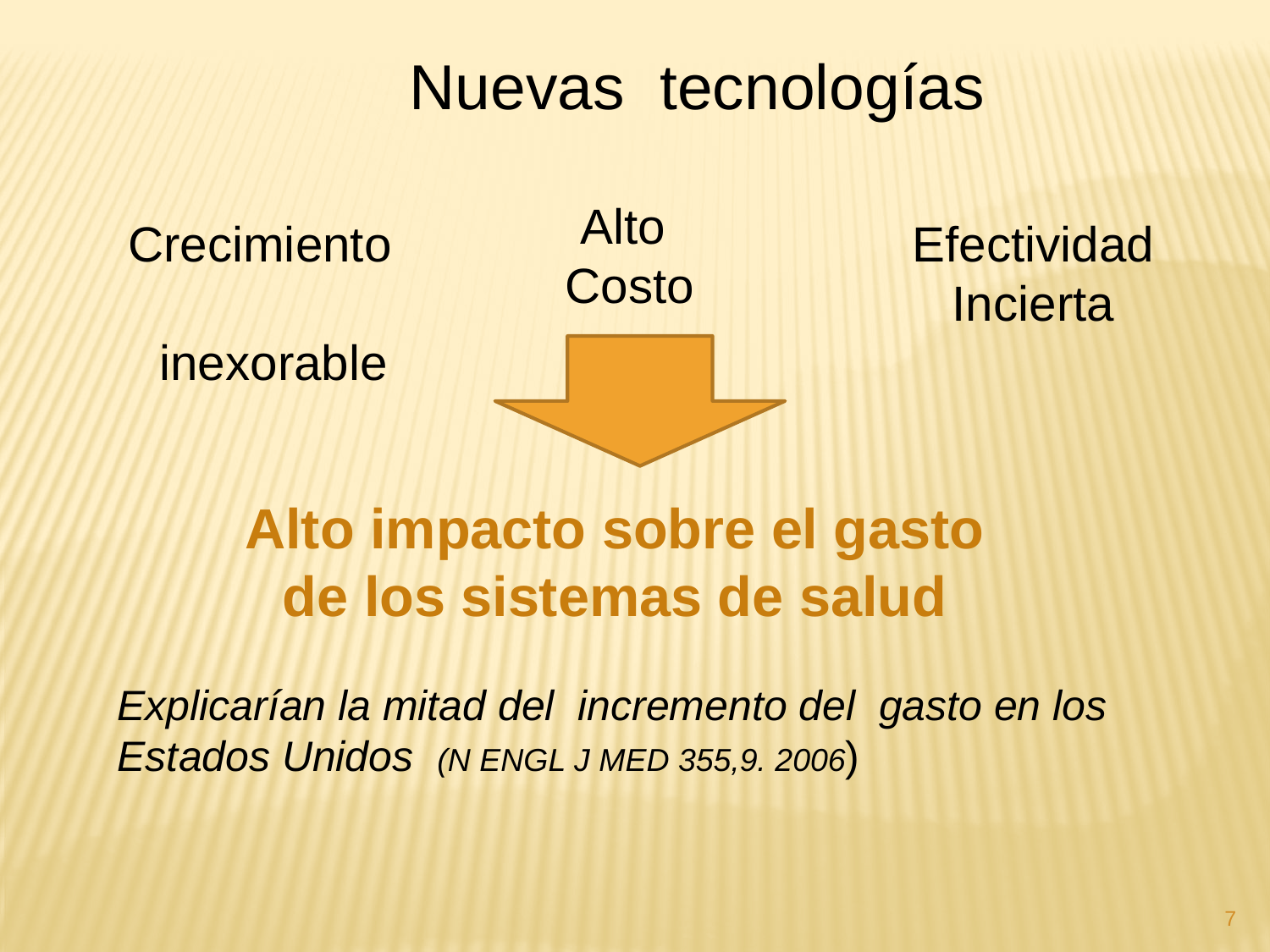

Nuevas  tecnologías

Alto  Costo
Crecimiento        inexorable
Efectividad
Incierta

Alto impacto sobre el gasto
de los sistemas de salud

Explicarían la mitad del  incremento del  gasto en los Estados Unidos  (N ENGL J MED 355,9. 2006)
7